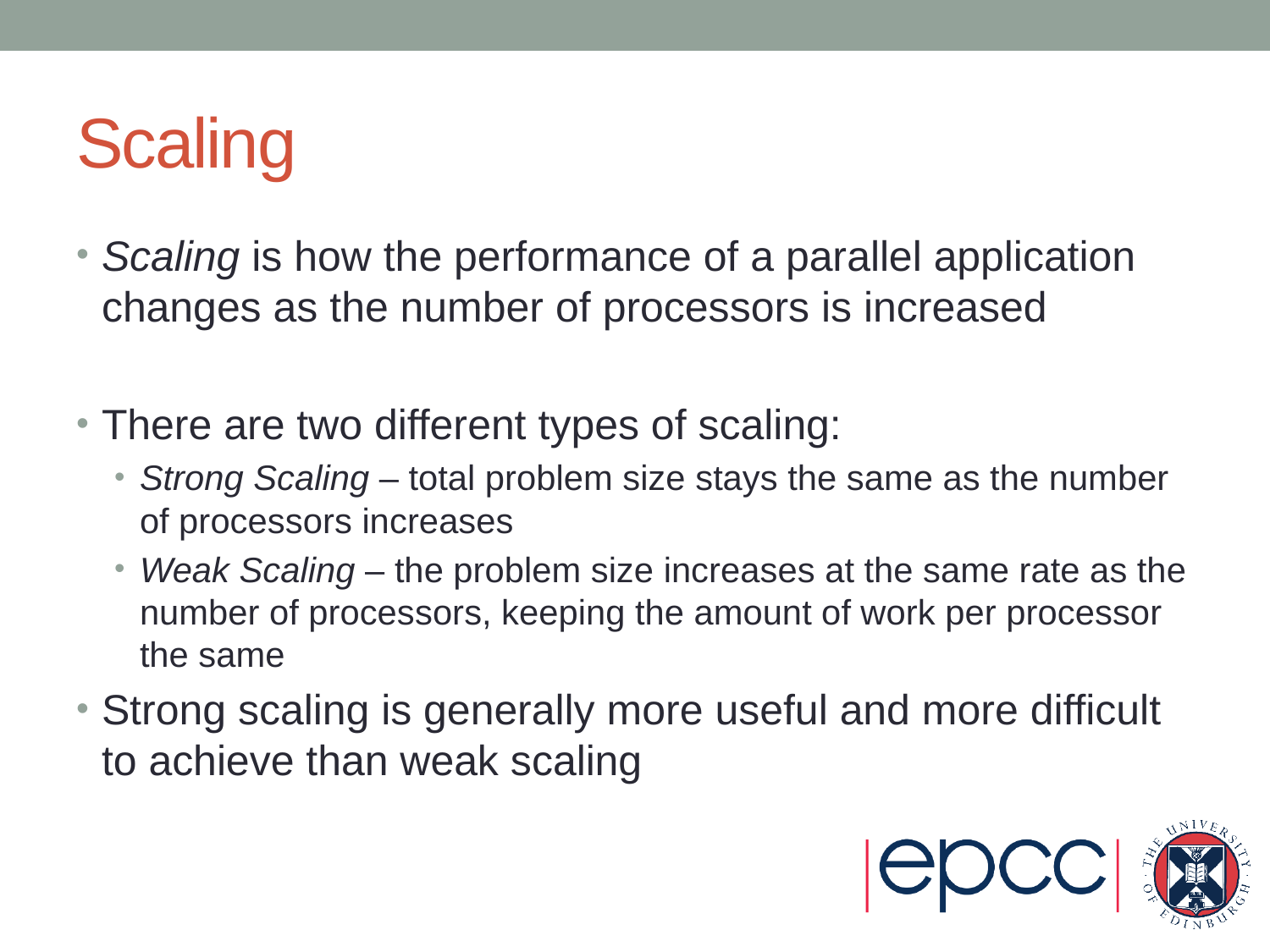

# Scaling
Scaling is how the performance of a parallel application changes as the number of processors is increased

There are two different types of scaling:
Strong Scaling – total problem size stays the same as the number of processors increases
Weak Scaling – the problem size increases at the same rate as the number of processors, keeping the amount of work per processor the same
Strong scaling is generally more useful and more difficult to achieve than weak scaling